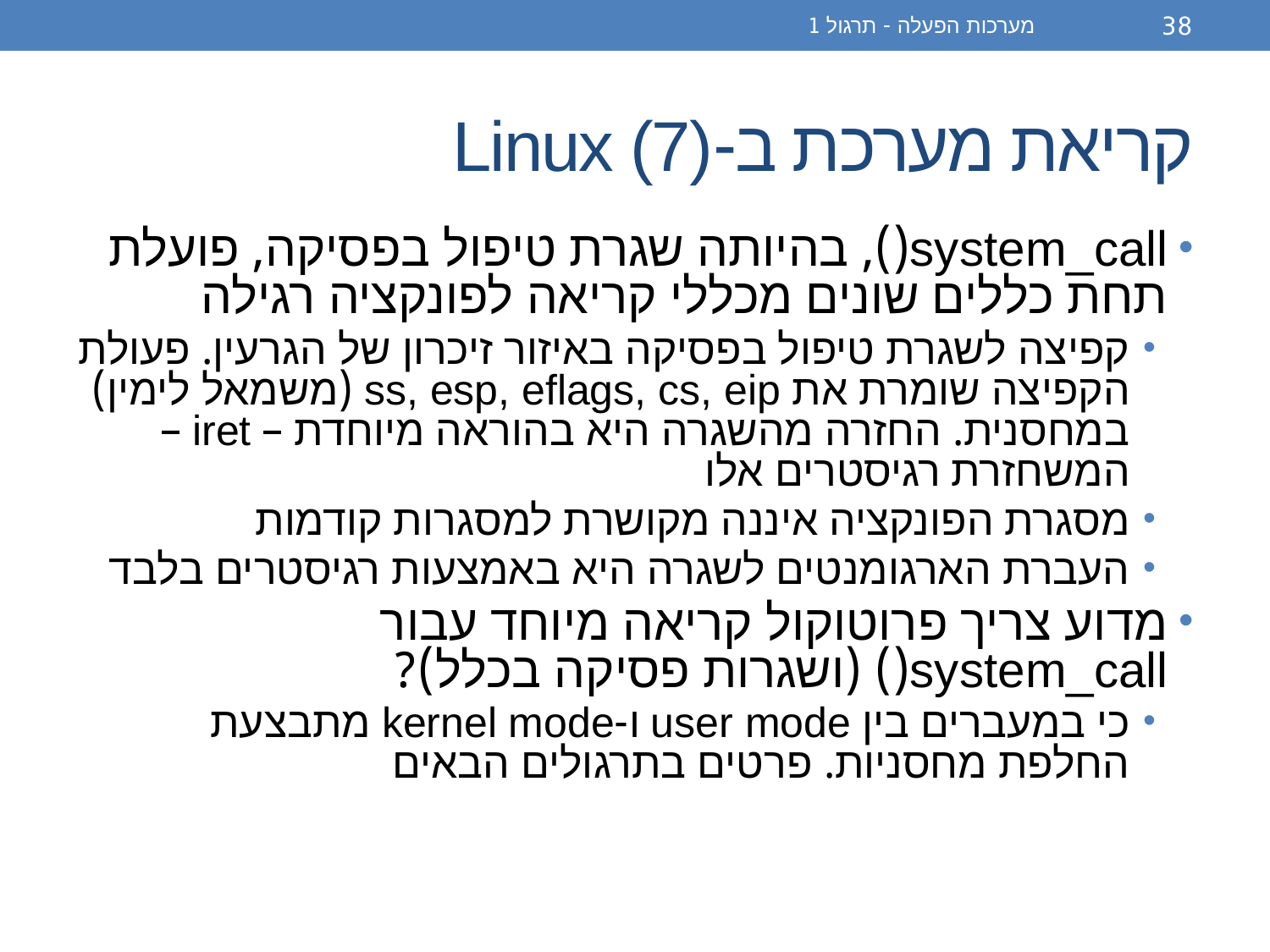

מערכות הפעלה - תרגול 1
38
# קריאת מערכת ב-Linux (7)
system_call(), בהיותה שגרת טיפול בפסיקה, פועלת תחת כללים שונים מכללי קריאה לפונקציה רגילה
קפיצה לשגרת טיפול בפסיקה באיזור זיכרון של הגרעין. פעולת הקפיצה שומרת את ss, esp, eflags, cs, eip (משמאל לימין) במחסנית. החזרה מהשגרה היא בהוראה מיוחדת – iret – המשחזרת רגיסטרים אלו
מסגרת הפונקציה איננה מקושרת למסגרות קודמות
העברת הארגומנטים לשגרה היא באמצעות רגיסטרים בלבד
מדוע צריך פרוטוקול קריאה מיוחד עבור system_call() (ושגרות פסיקה בכלל)?
כי במעברים בין user mode ו-kernel mode מתבצעת החלפת מחסניות. פרטים בתרגולים הבאים